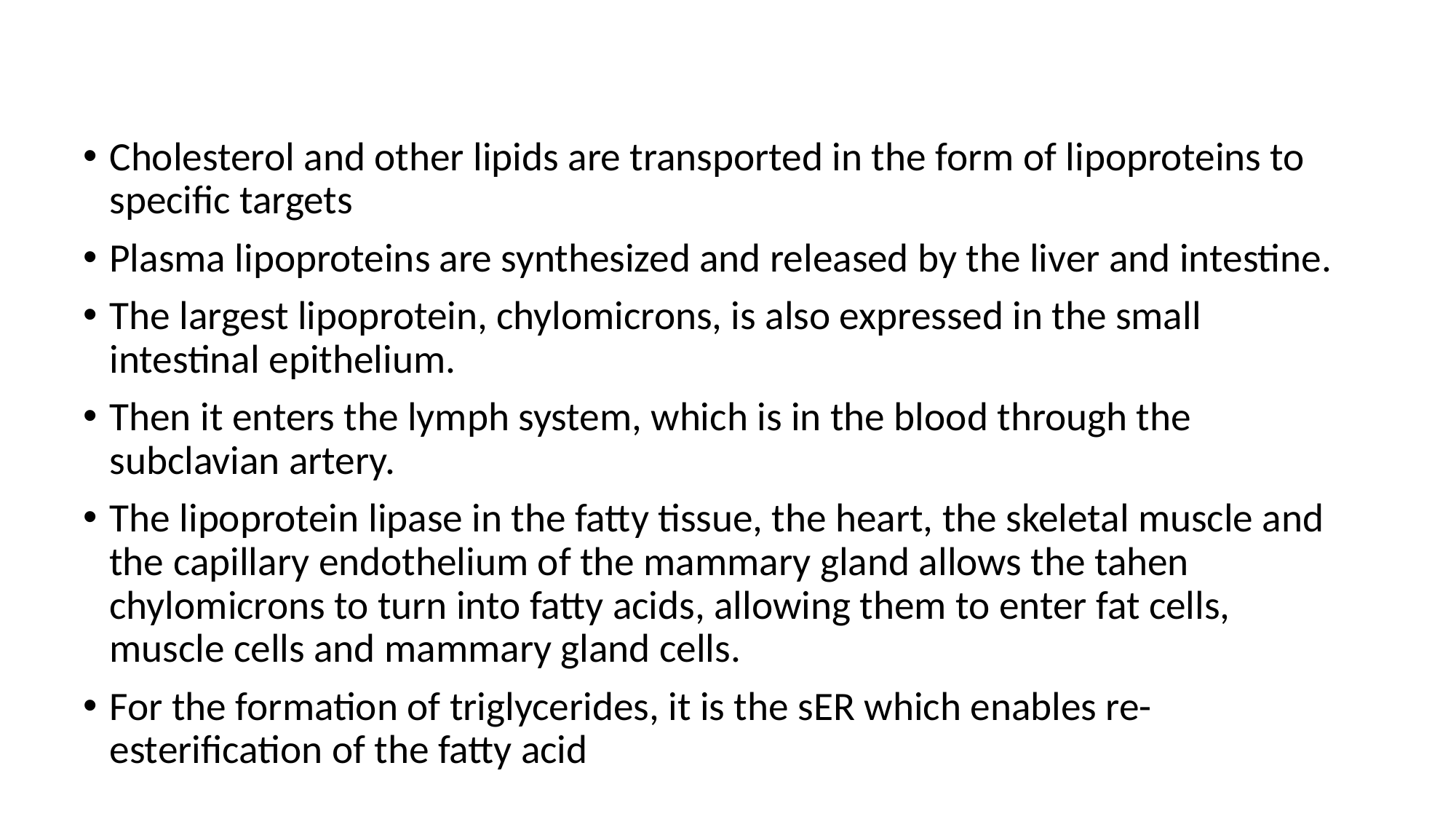

Cholesterol and other lipids are transported in the form of lipoproteins to specific targets
Plasma lipoproteins are synthesized and released by the liver and intestine.
The largest lipoprotein, chylomicrons, is also expressed in the small intestinal epithelium.
Then it enters the lymph system, which is in the blood through the subclavian artery.
The lipoprotein lipase in the fatty tissue, the heart, the skeletal muscle and the capillary endothelium of the mammary gland allows the tahen chylomicrons to turn into fatty acids, allowing them to enter fat cells, muscle cells and mammary gland cells.
For the formation of triglycerides, it is the sER which enables re-esterification of the fatty acid